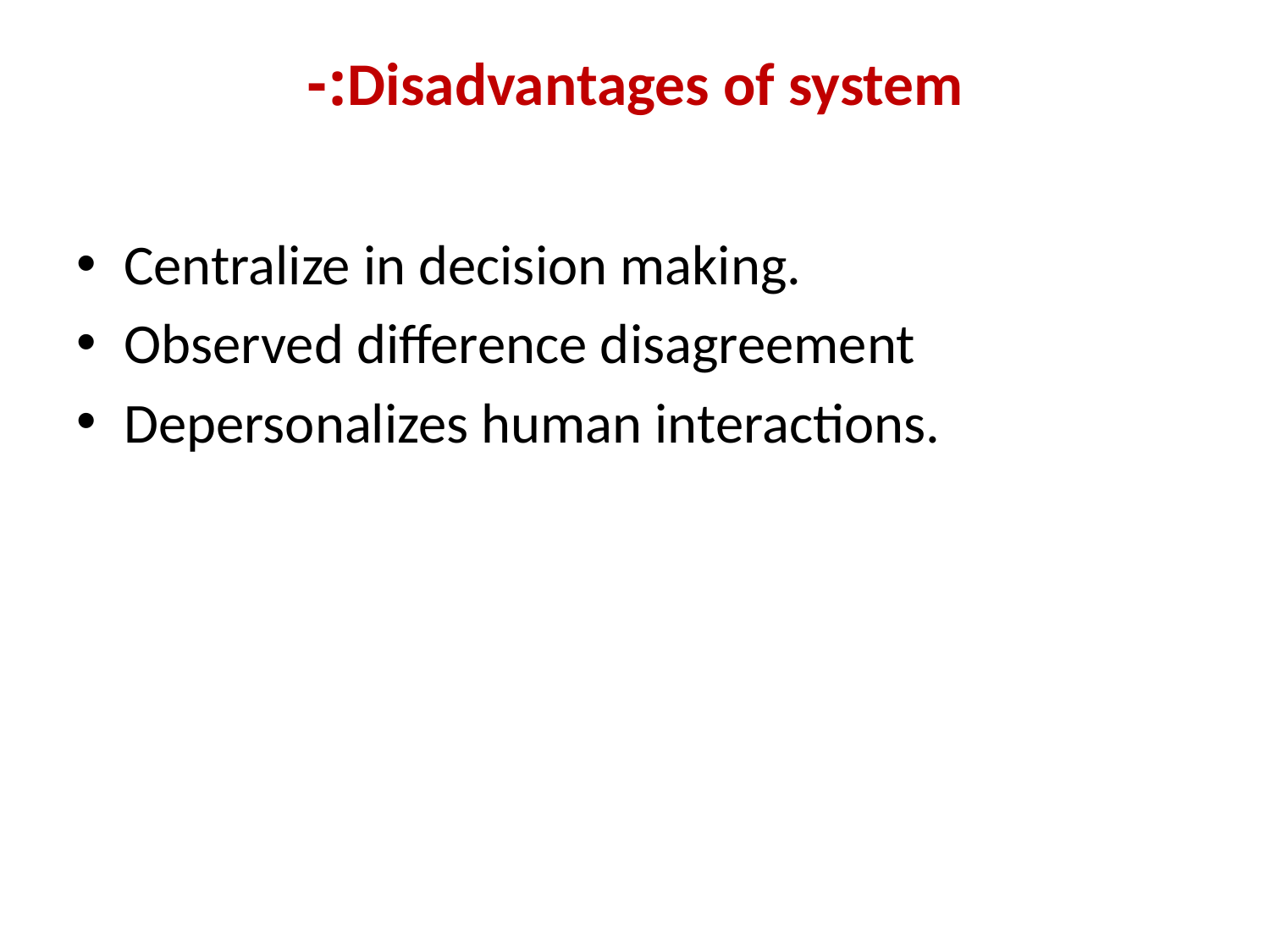

# Disadvantages of system:-
Centralize in decision making.
Observed difference disagreement
Depersonalizes human interactions.